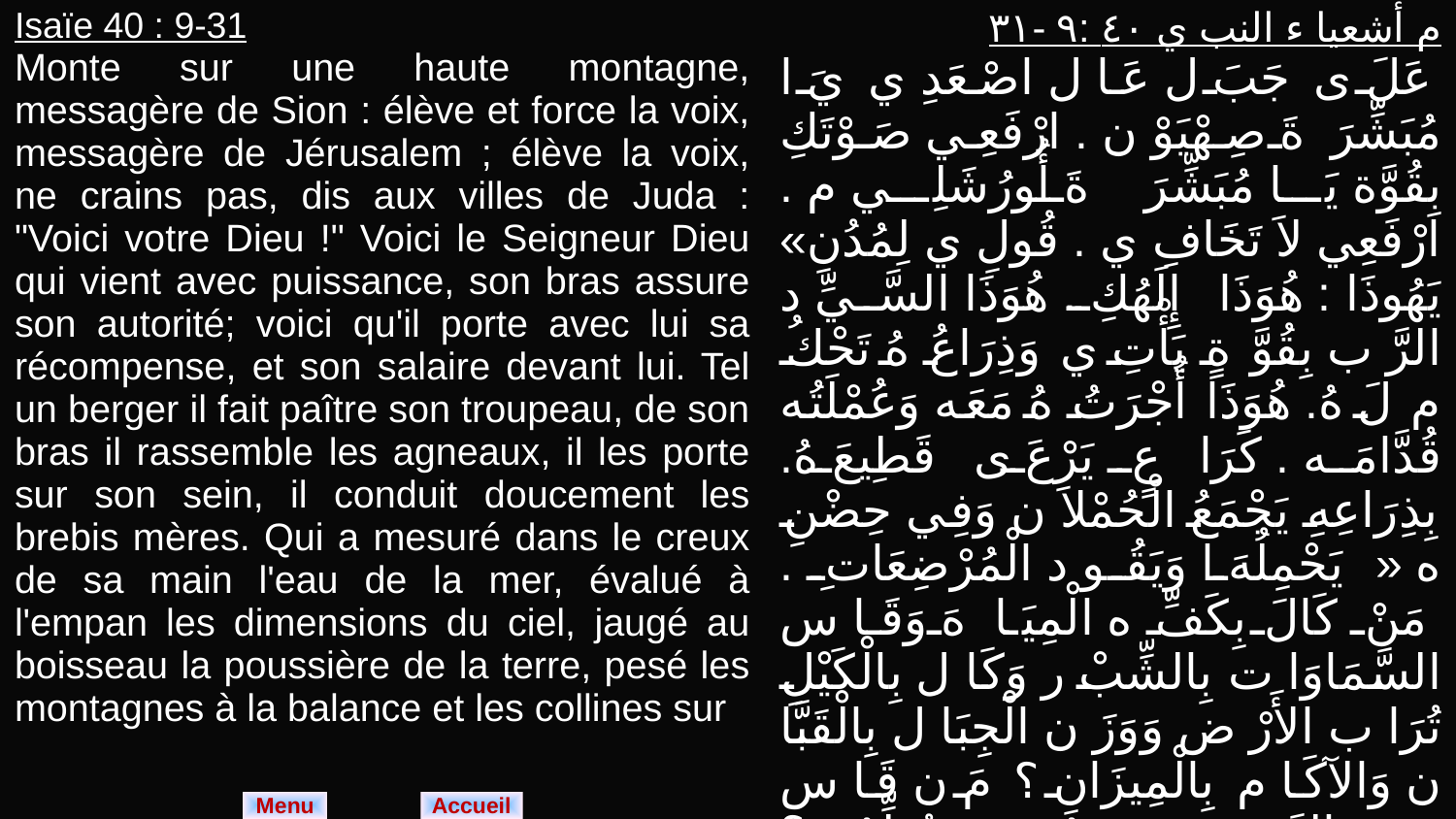

| Isaïe 40 : 9-31 Monte sur une haute montagne, messagère de Sion : élève et force la voix, messagère de Jérusalem ; élève la voix, ne crains pas, dis aux villes de Juda : "Voici votre Dieu !" Voici le Seigneur Dieu qui vient avec puissance, son bras assure son autorité; voici qu'il porte avec lui sa récompense, et son salaire devant lui. Tel un berger il fait paître son troupeau, de son bras il rassemble les agneaux, il les porte sur son sein, il conduit doucement les brebis mères. Qui a mesuré dans le creux de sa main l'eau de la mer, évalué à l'empan les dimensions du ciel, jaugé au boisseau la poussière de la terre, pesé les montagnes à la balance et les collines sur | م أشعيا ء النب ي ٤٠ :٩ -٣١ عَلَ ى جَبَ ل عَا ل اصْعَدِ ي يَ ا مُبَشِّرَ ةَ صِهْيَوْ ن . ارْفَعِي صَوْتَكِ بِقُوَّة يَا مُبَشِّرَ ةَ أُورُشَلِي م . ارْفَعِي لاَ تَخَافِ ي . قُولِ ي لِمُدُنِ» يَهُوذَا : هُوَذَا إِلَهُكِ . هُوَذَا السَّيِّ د الرَّ ب بِقُوَّ ةٍ يَأْتِ ي وَذِرَاعُ هُ تَحْكُ م لَ هُ. هُوَذَا أُجْرَتُ هُ مَعَه وَعُمْلَتُه قُدَّامَه . كَرَا عٍ يَرْعَ ى قَطِيعَ هُ. بِذِرَاعِهِ يَجْمَعُ الْحُمْلاَ ن وَفِي حِضْنِ ه « يَحْمِلُهَ ا وَيَقُو د الْمُرْضِعَاتِ . مَنْ كَالَ بِكَفِّ ه الْمِيَا هَ وَقَا س السَّمَاوَا ت بِالشِّبْ ر وَكَا ل بِالْكَيْلِ تُرَا ب الأَرْ ض وَوَزَ ن الْجِبَا ل بِالْقَبَّا ن وَالآكَا م بِالْمِيزَانِ ؟ مَ ن قَا س رُو ح الرَّ ب وَمَ ن مُشِيرُه يُعَلِّمُه ؟ مَ ن اسْتَشَارَ هُ |
| --- | --- |
Menu